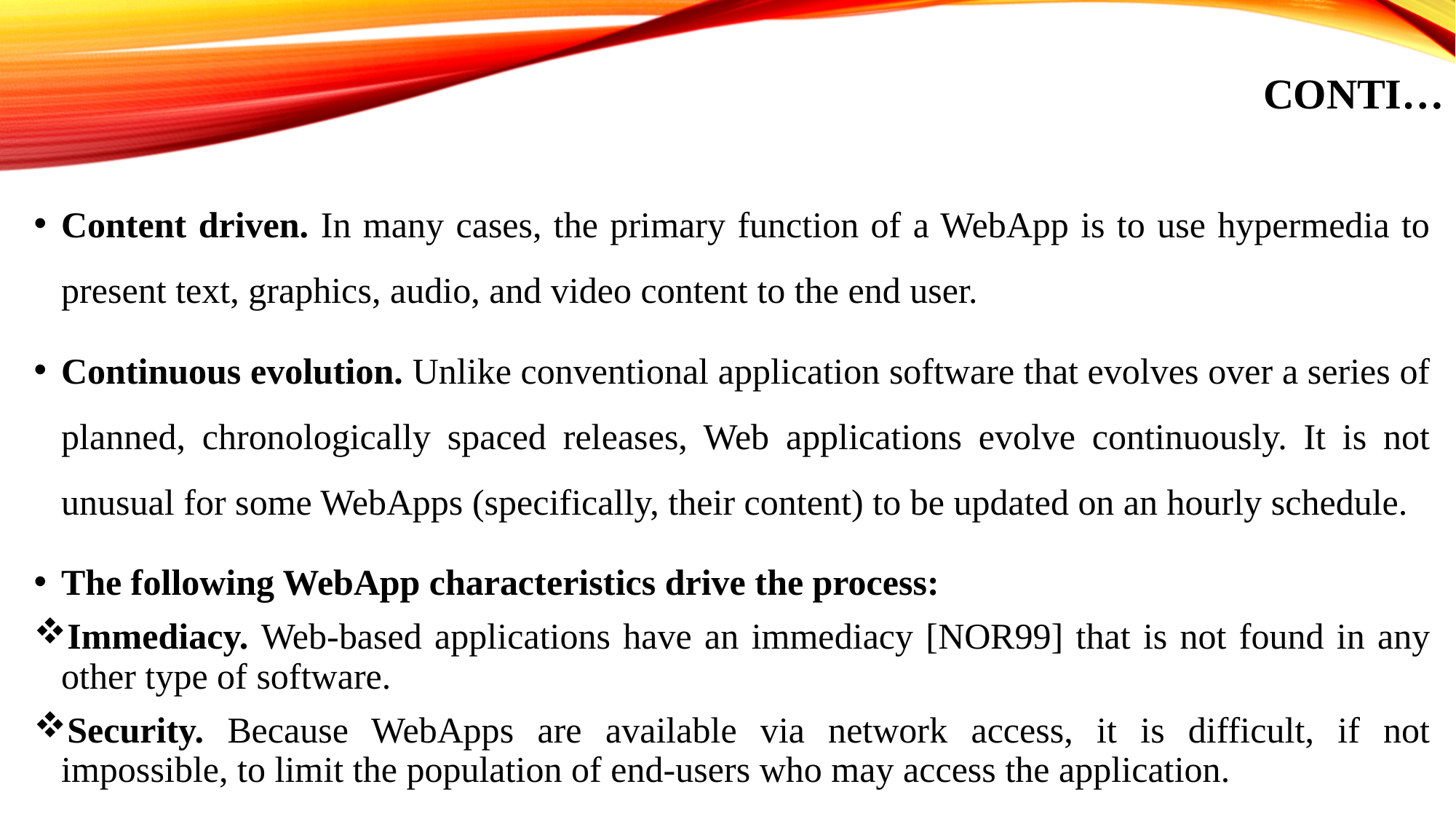

# Conti…
Content driven. In many cases, the primary function of a WebApp is to use hypermedia to present text, graphics, audio, and video content to the end user.
Continuous evolution. Unlike conventional application software that evolves over a series of planned, chronologically spaced releases, Web applications evolve continuously. It is not unusual for some WebApps (specifically, their content) to be updated on an hourly schedule.
The following WebApp characteristics drive the process:
Immediacy. Web-based applications have an immediacy [NOR99] that is not found in any other type of software.
Security. Because WebApps are available via network access, it is difficult, if not impossible, to limit the population of end-users who may access the application.